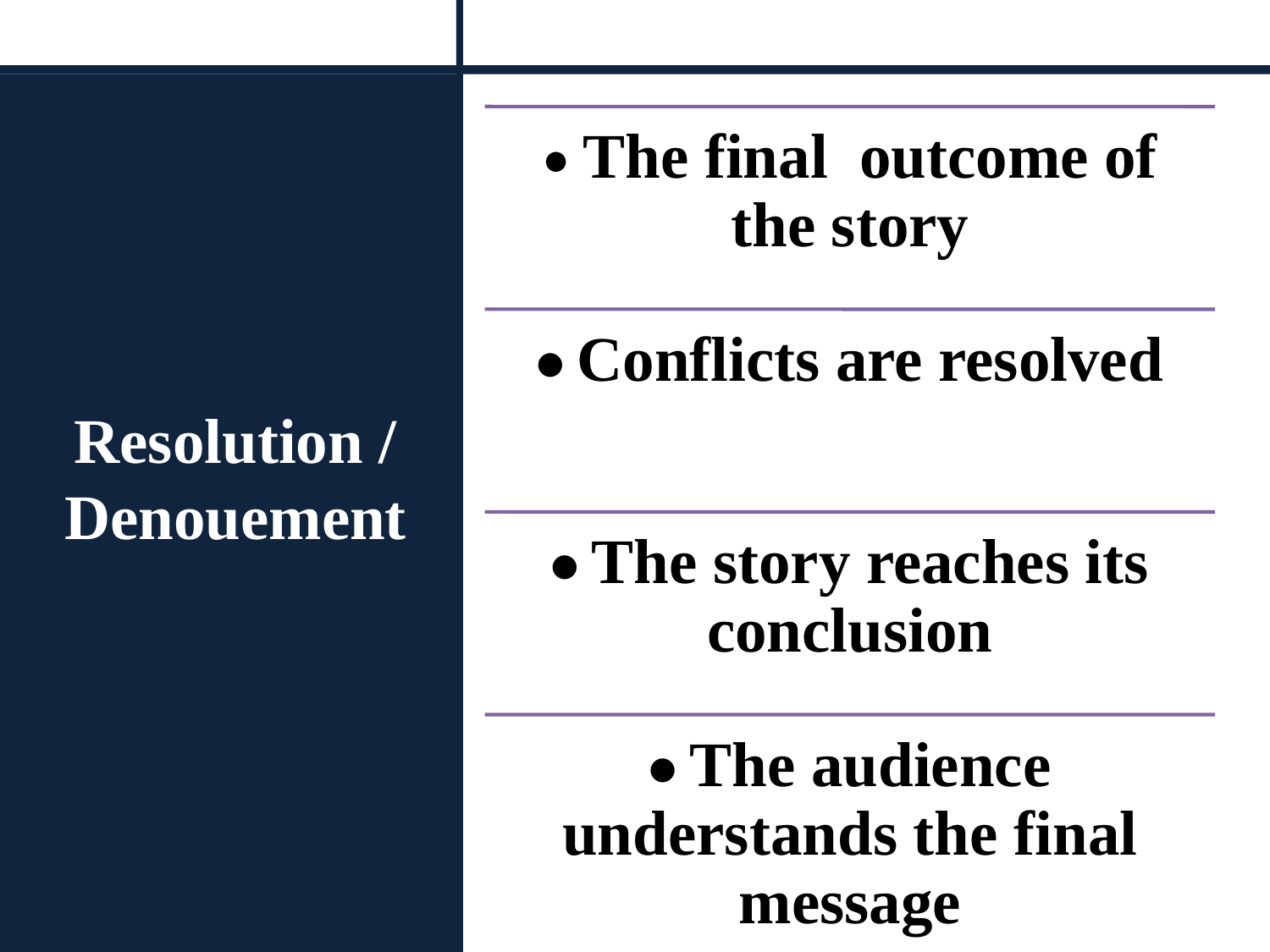

# Resolution / Denouement
• The final  outcome of the story
• Conflicts are resolved
• The story reaches its conclusion
• The audience understands the final message